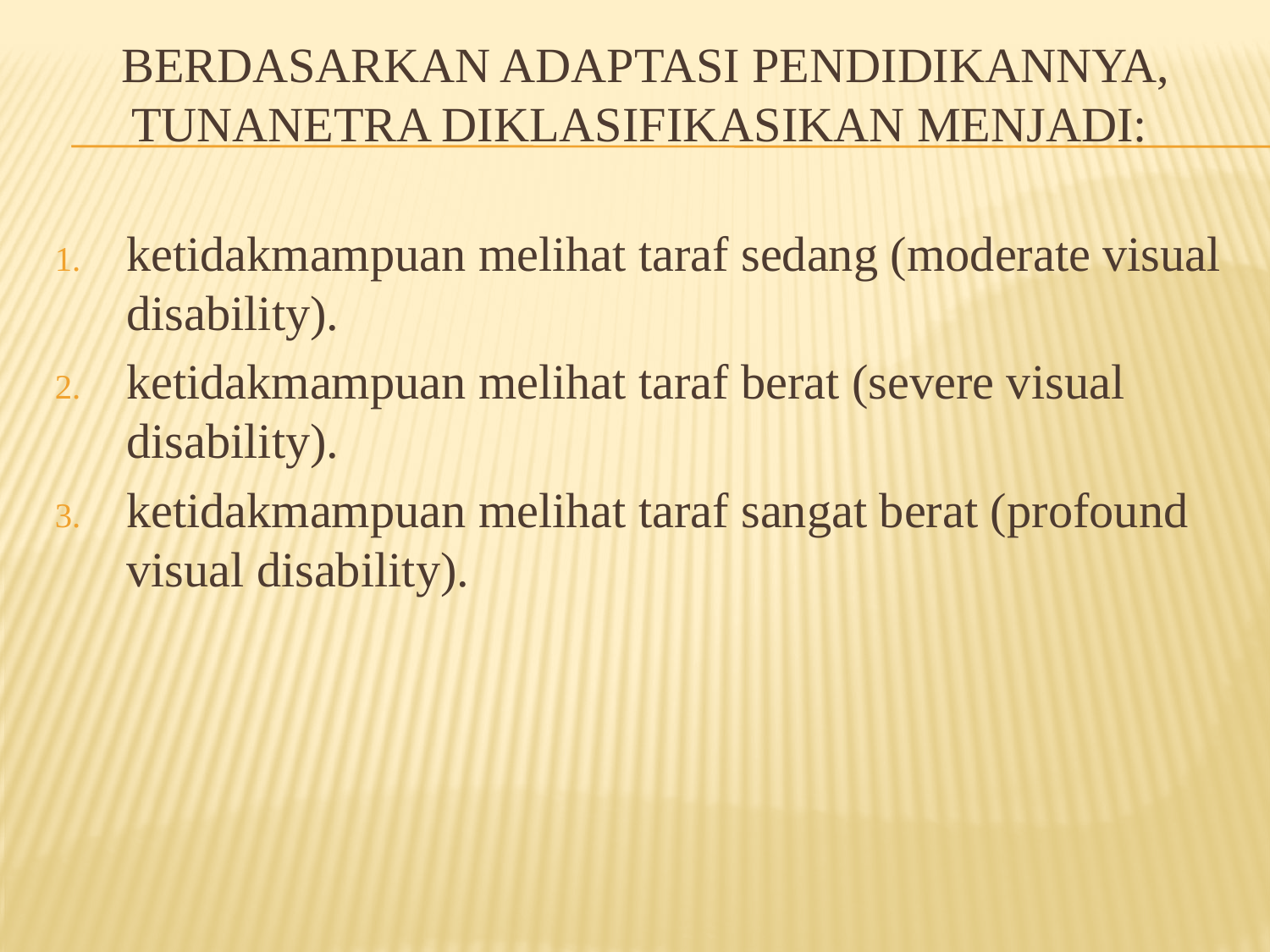

# Berdasarkan adaptasi pendidikannya, tunanetra diklasifikasikan menjadi:
ketidakmampuan melihat taraf sedang (moderate visual disability).
ketidakmampuan melihat taraf berat (severe visual disability).
ketidakmampuan melihat taraf sangat berat (profound visual disability).